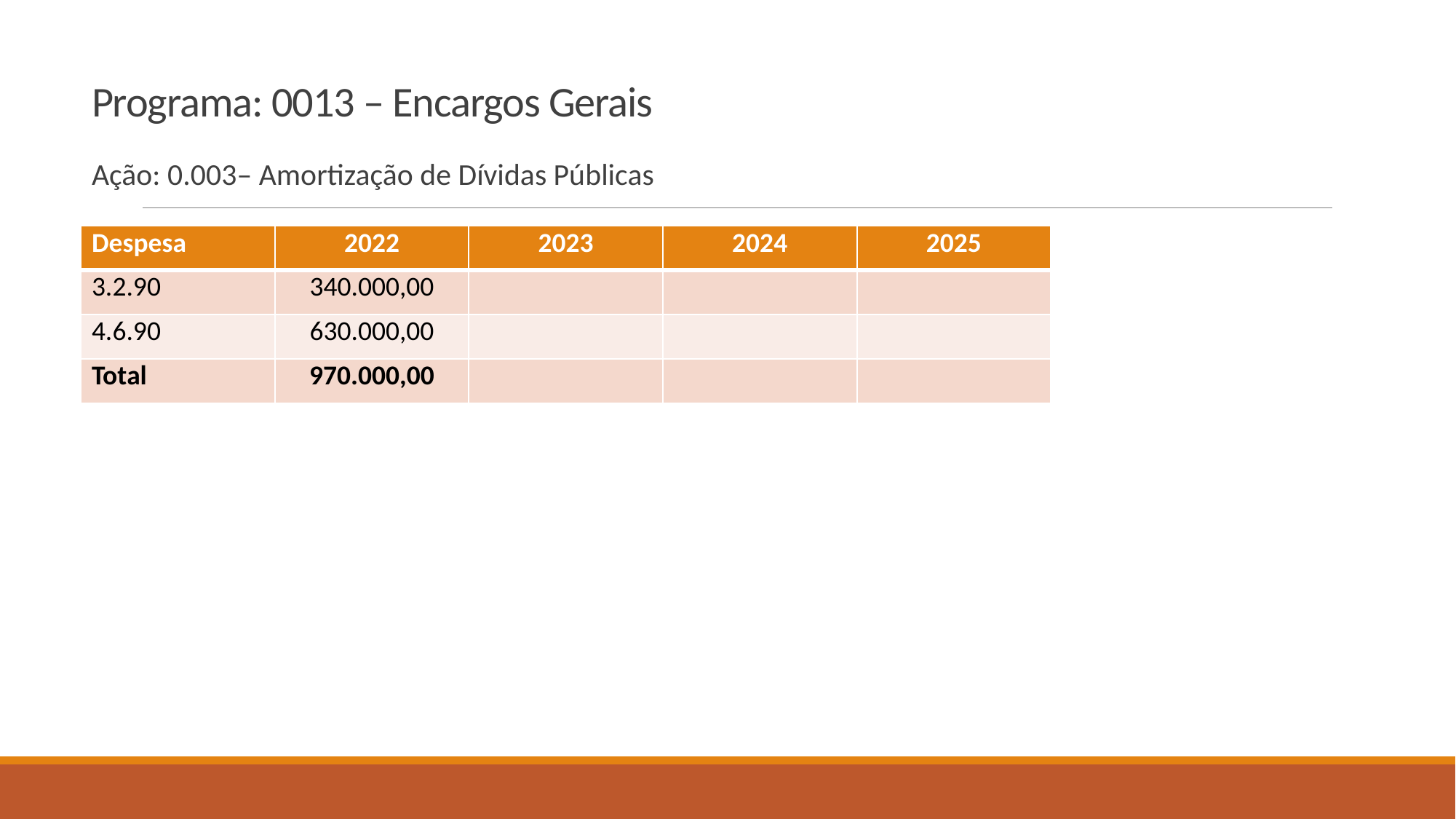

# Programa: 0013 – Encargos Gerais
Ação: 0.003– Amortização de Dívidas Públicas
| Despesa | 2022 | 2023 | 2024 | 2025 |
| --- | --- | --- | --- | --- |
| 3.2.90 | 340.000,00 |  |  |  |
| 4.6.90 | 630.000,00 |  |  |  |
| Total | 970.000,00 |  |  |  |